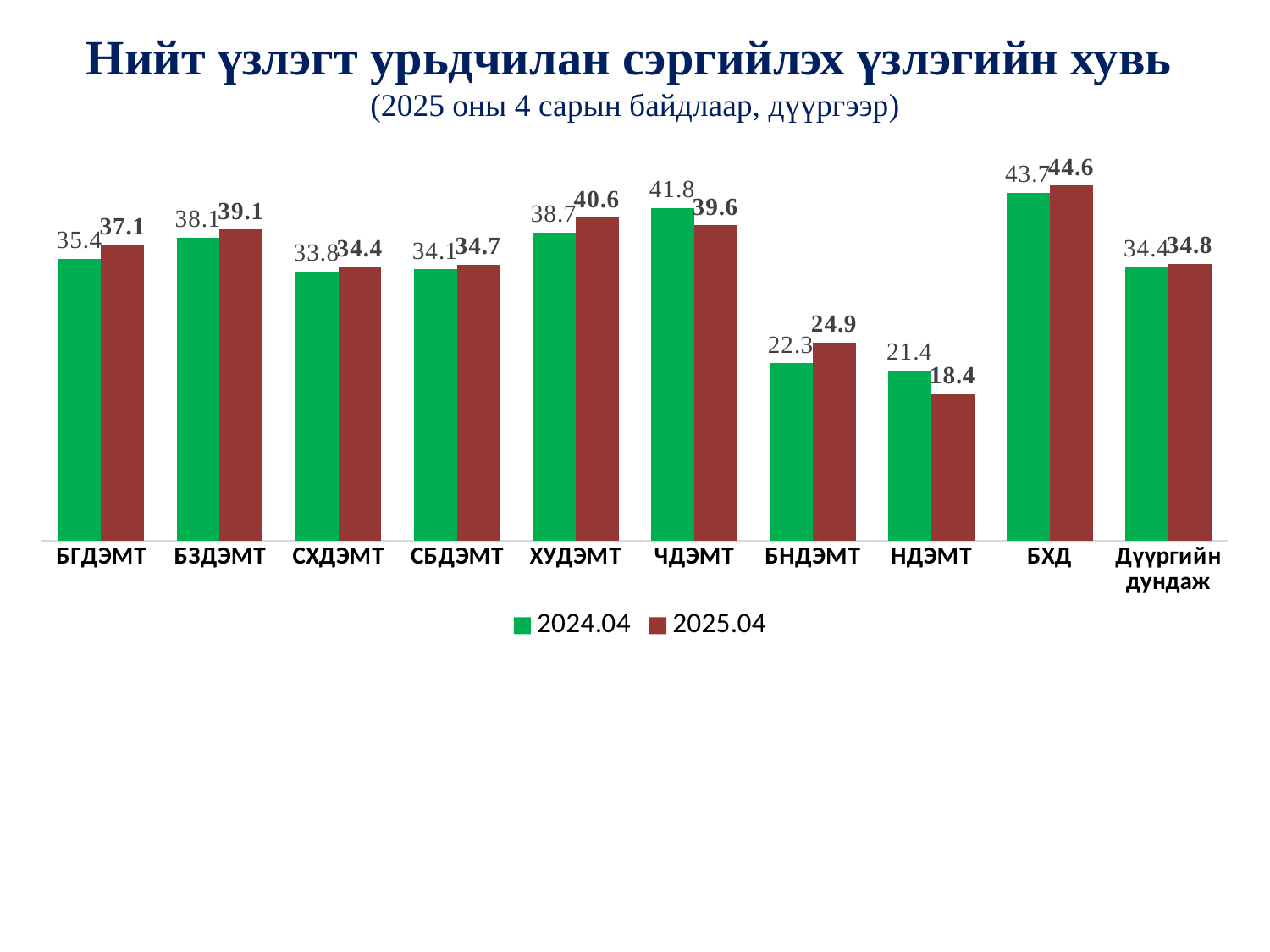

# Нийт үзлэгт урьдчилан сэргийлэх үзлэгийн хувь (2025 оны 4 сарын байдлаар, дүүргээр)

### Chart

| Category | 2024.04 | 2025.04 |
|---|---|---|
| БГДЭМТ | 35.4 | 37.1 |
| БЗДЭМТ | 38.1 | 39.1 |
| СХДЭМТ | 33.8 | 34.4 |
| СБДЭМТ | 34.1 | 34.7 |
| ХУДЭМТ | 38.7 | 40.6 |
| ЧДЭМТ | 41.8 | 39.6 |
| БНДЭМТ | 22.3 | 24.9 |
| НДЭМТ | 21.4 | 18.4 |
| БХД | 43.7 | 44.6 |
| Дүүргийн дундаж | 34.4 | 34.8 |